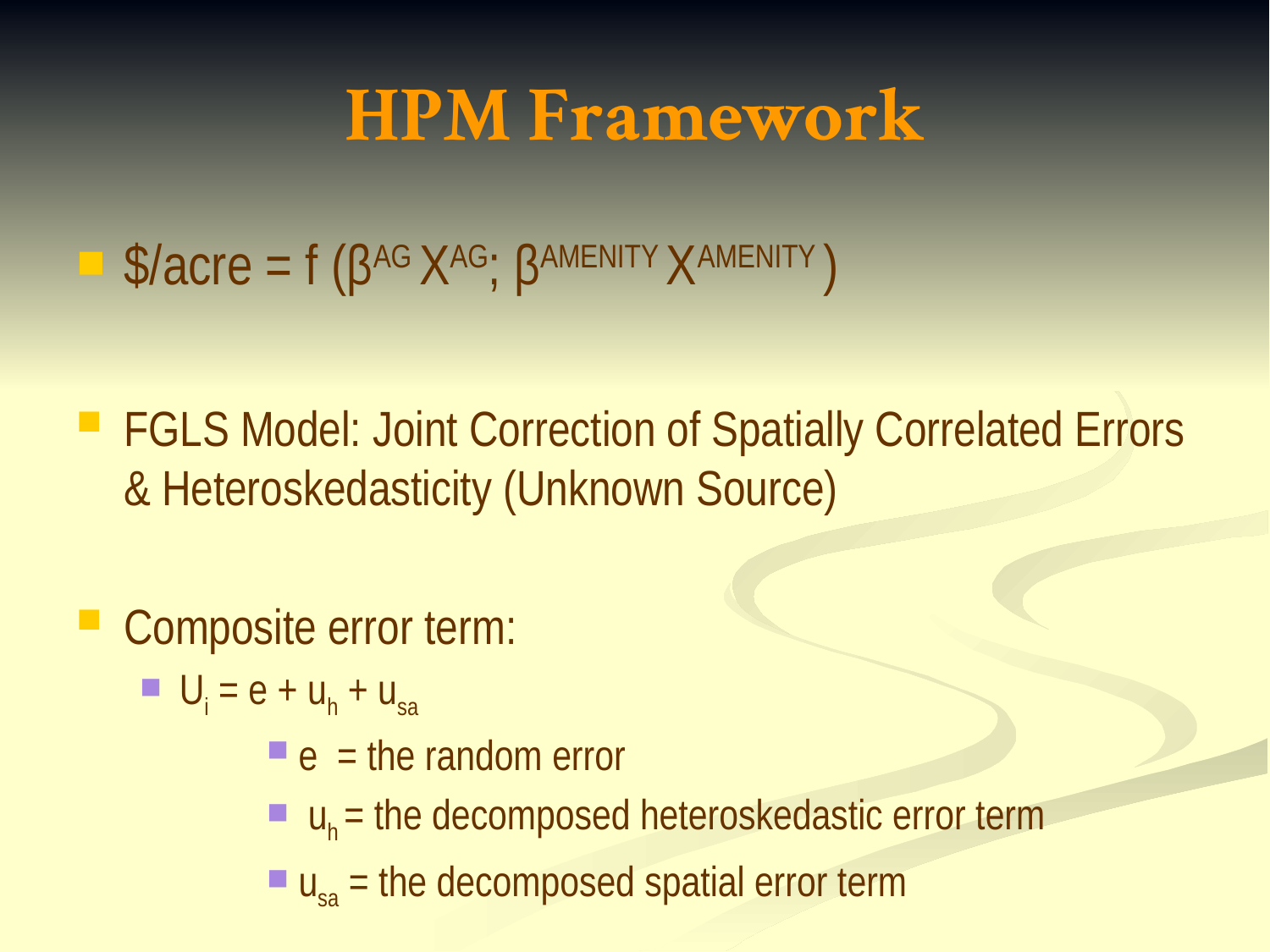

# HPM Framework
$/acre = f (βAG XAG; βAMENITY XAMENITY )

FGLS Model: Joint Correction of Spatially Correlated Errors & Heteroskedasticity (Unknown Source)

Composite error term:
Ui = e + uh + usa
e  = the random error
 uh = the decomposed heteroskedastic error term
usa = the decomposed spatial error term